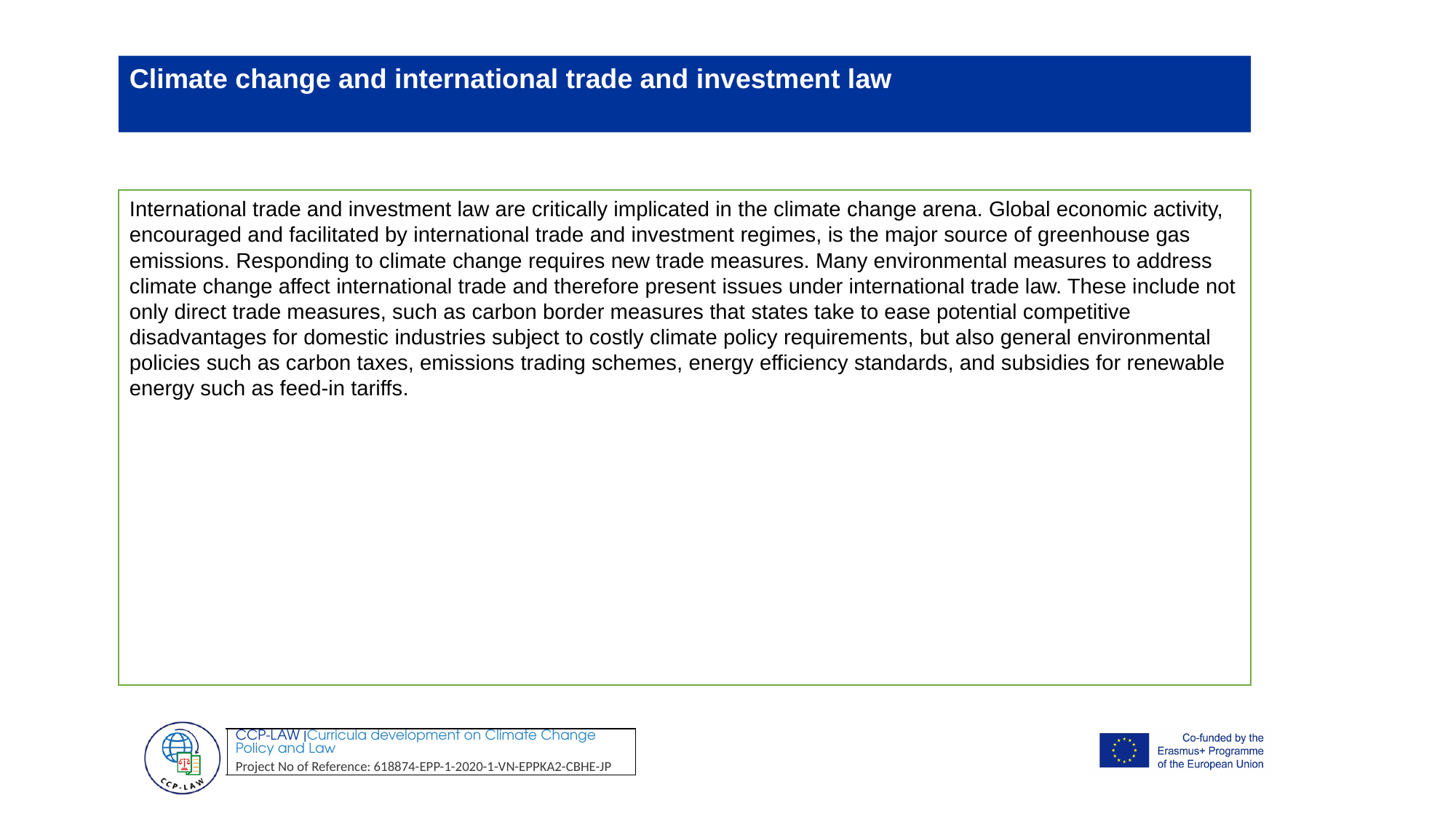

Climate change and international trade and investment law

International trade and investment law are critically implicated in the climate change arena. Global economic activity, encouraged and facilitated by international trade and investment regimes, is the major source of greenhouse gas emissions. Responding to climate change requires new trade measures. Many environmental measures to address climate change affect international trade and therefore present issues under international trade law. These include not only direct trade measures, such as carbon border measures that states take to ease potential competitive disadvantages for domestic industries subject to costly climate policy requirements, but also general environmental policies such as carbon taxes, emissions trading schemes, energy efficiency standards, and subsidies for renewable energy such as feed-in tariffs.